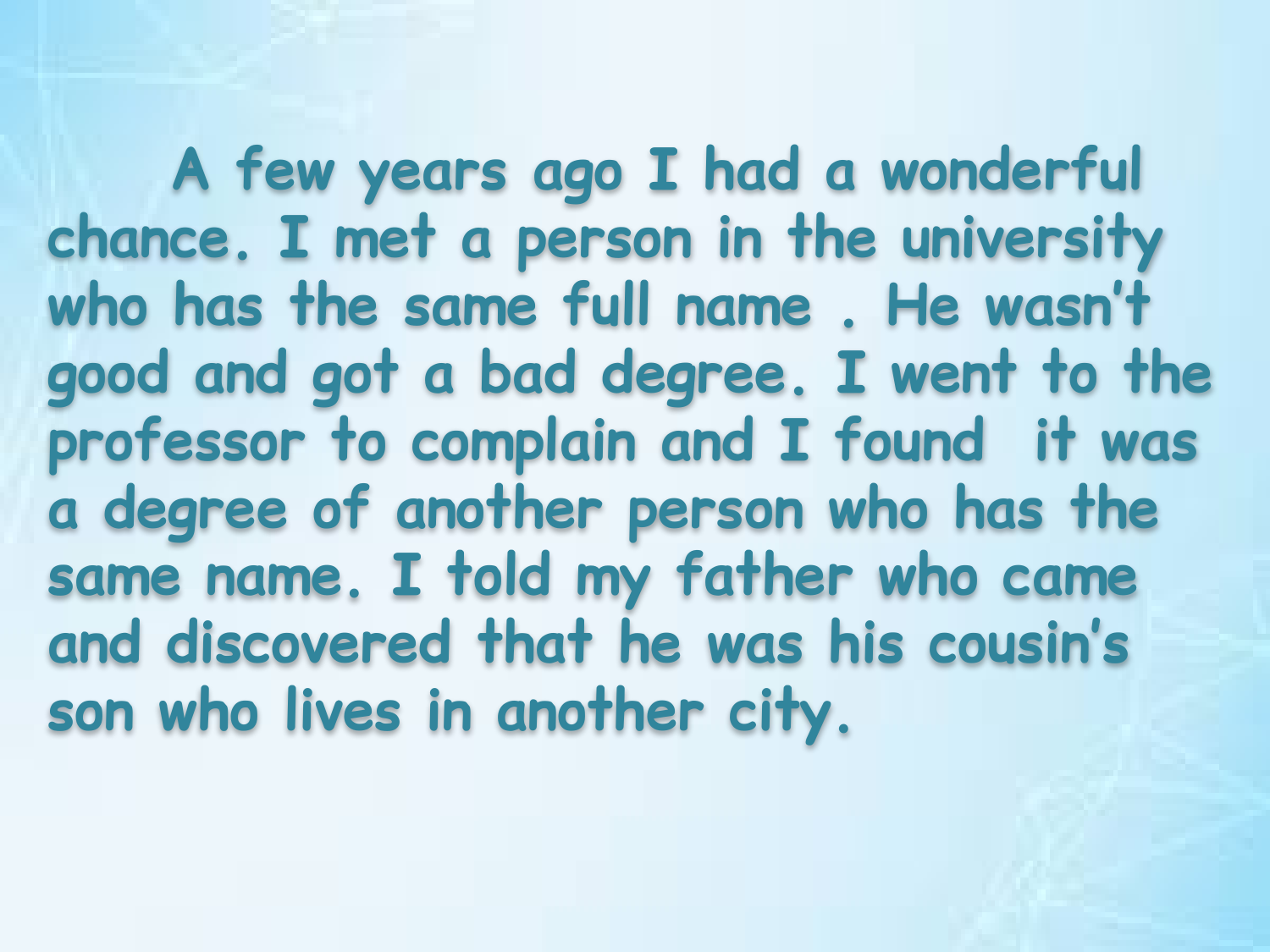

A few years ago I had a wonderful chance. I met a person in the university who has the same full name . He wasn’t good and got a bad degree. I went to the professor to complain and I found  it was a degree of another person who has the same name. I told my father who came and discovered that he was his cousin’s son who lives in another city.